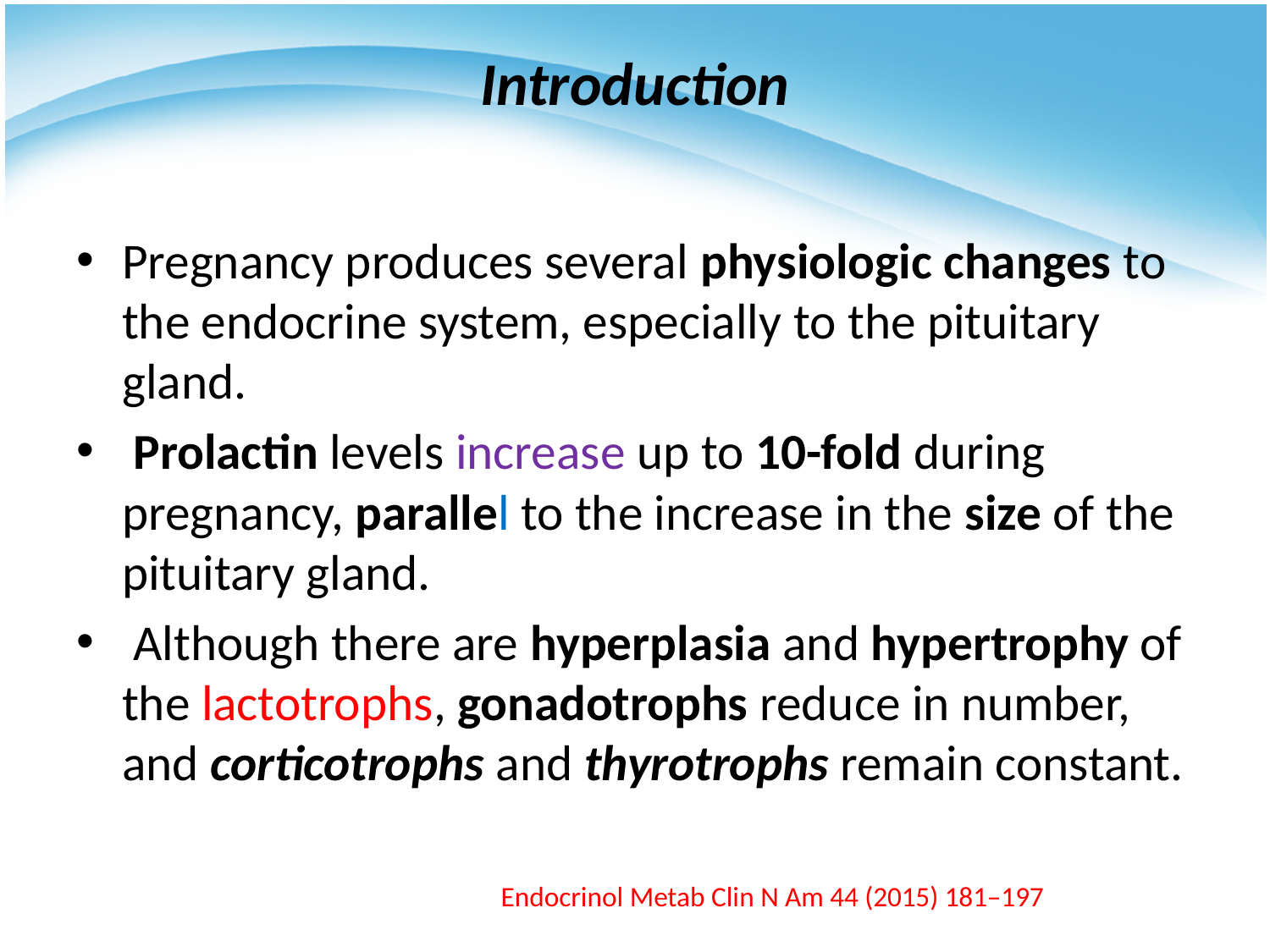

# Introduction
Pregnancy produces several physiologic changes to the endocrine system, especially to the pituitary gland.
 Prolactin levels increase up to 10-fold during pregnancy, parallel to the increase in the size of the pituitary gland.
 Although there are hyperplasia and hypertrophy of the lactotrophs, gonadotrophs reduce in number, and corticotrophs and thyrotrophs remain constant.
Endocrinol Metab Clin N Am 44 (2015) 181–197